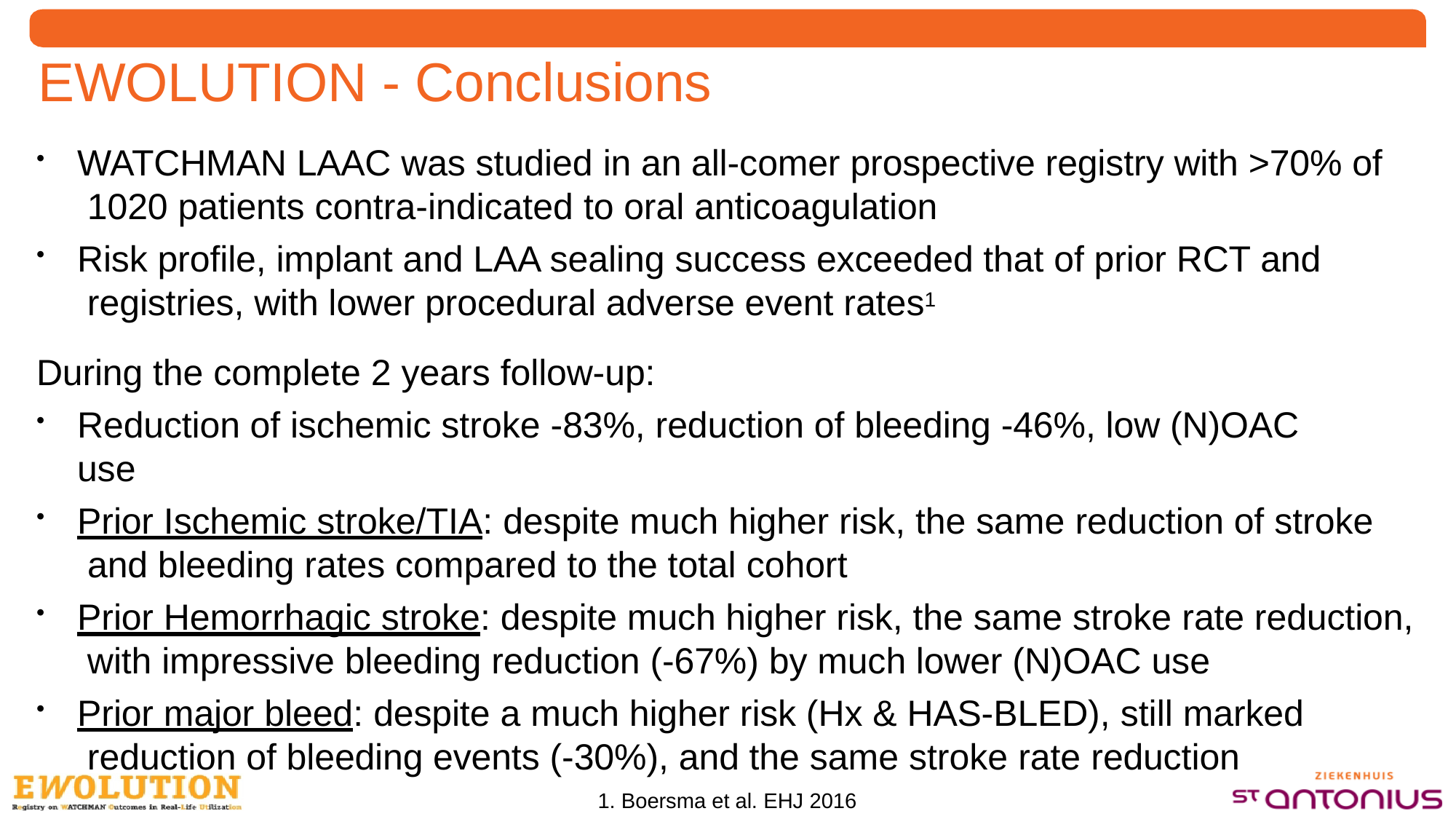

# EWOLUTION - Conclusions
WATCHMAN LAAC was studied in an all-comer prospective registry with >70% of  1020 patients contra-indicated to oral anticoagulation
Risk profile, implant and LAA sealing success exceeded that of prior RCT and  registries, with lower procedural adverse event rates1
During the complete 2 years follow-up:
Reduction of ischemic stroke -83%, reduction of bleeding -46%, low (N)OAC use
Prior Ischemic stroke/TIA: despite much higher risk, the same reduction of stroke  and bleeding rates compared to the total cohort
Prior Hemorrhagic stroke: despite much higher risk, the same stroke rate reduction,  with impressive bleeding reduction (-67%) by much lower (N)OAC use
Prior major bleed: despite a much higher risk (Hx & HAS-BLED), still marked  reduction of bleeding events (-30%), and the same stroke rate reduction
1. Boersma et al. EHJ 2016